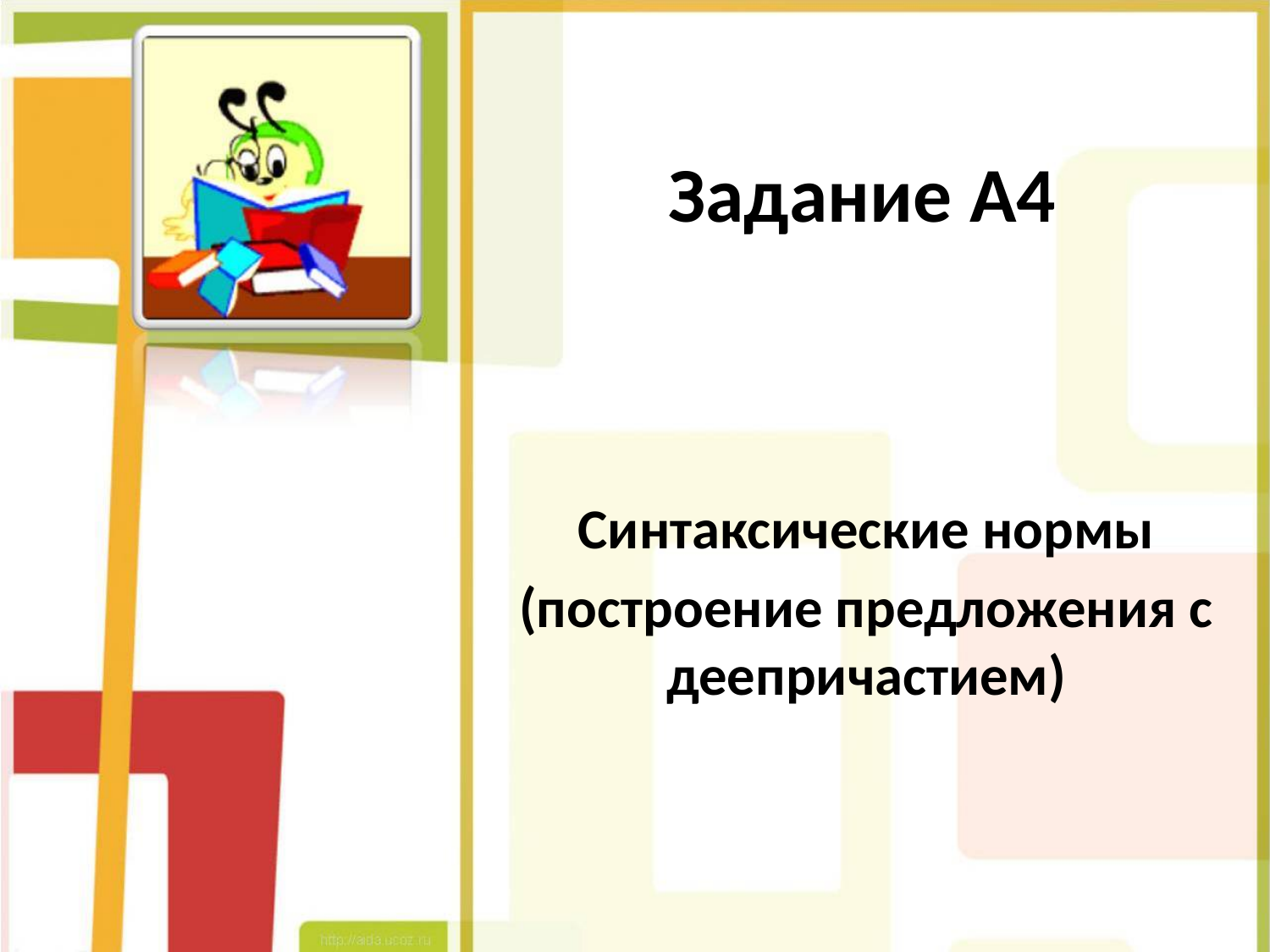

# Задание А4
Синтаксические нормы
(построение предложения с деепричастием)